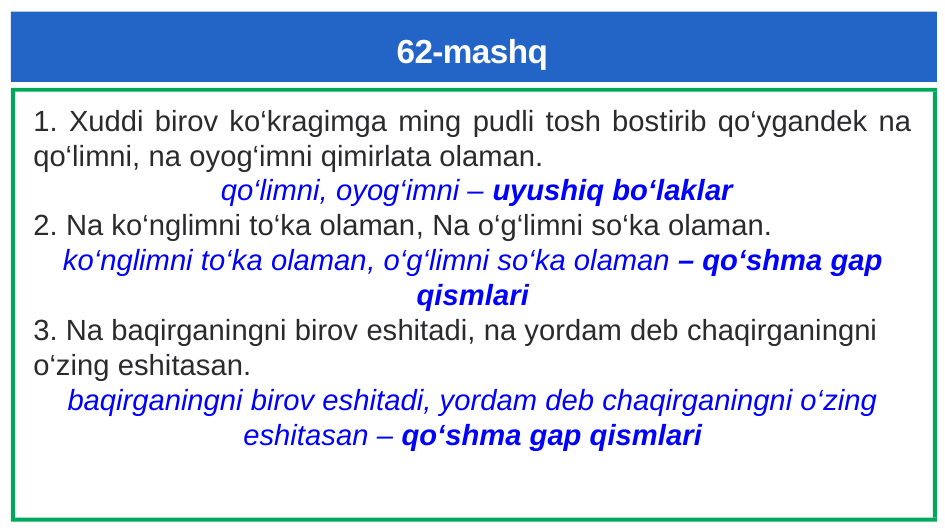

# 62-mashq
1. Xuddi birov ko‘kragimga ming pudli tosh bostirib qo‘ygandek na qo‘limni, na oyog‘imni qimirlata olaman.
 qo‘limni, oyog‘imni – uyushiq bo‘laklar
2. Na ko‘nglimni to‘ka olaman, Na o‘g‘limni so‘ka olaman.
ko‘nglimni to‘ka olaman, o‘g‘limni so‘ka olaman – qo‘shma gap qismlari
3. Na baqirganingni birov eshitadi, na yordam deb chaqirganingni o‘zing eshitasan.
baqirganingni birov eshitadi, yordam deb chaqirganingni o‘zing eshitasan – qo‘shma gap qismlari